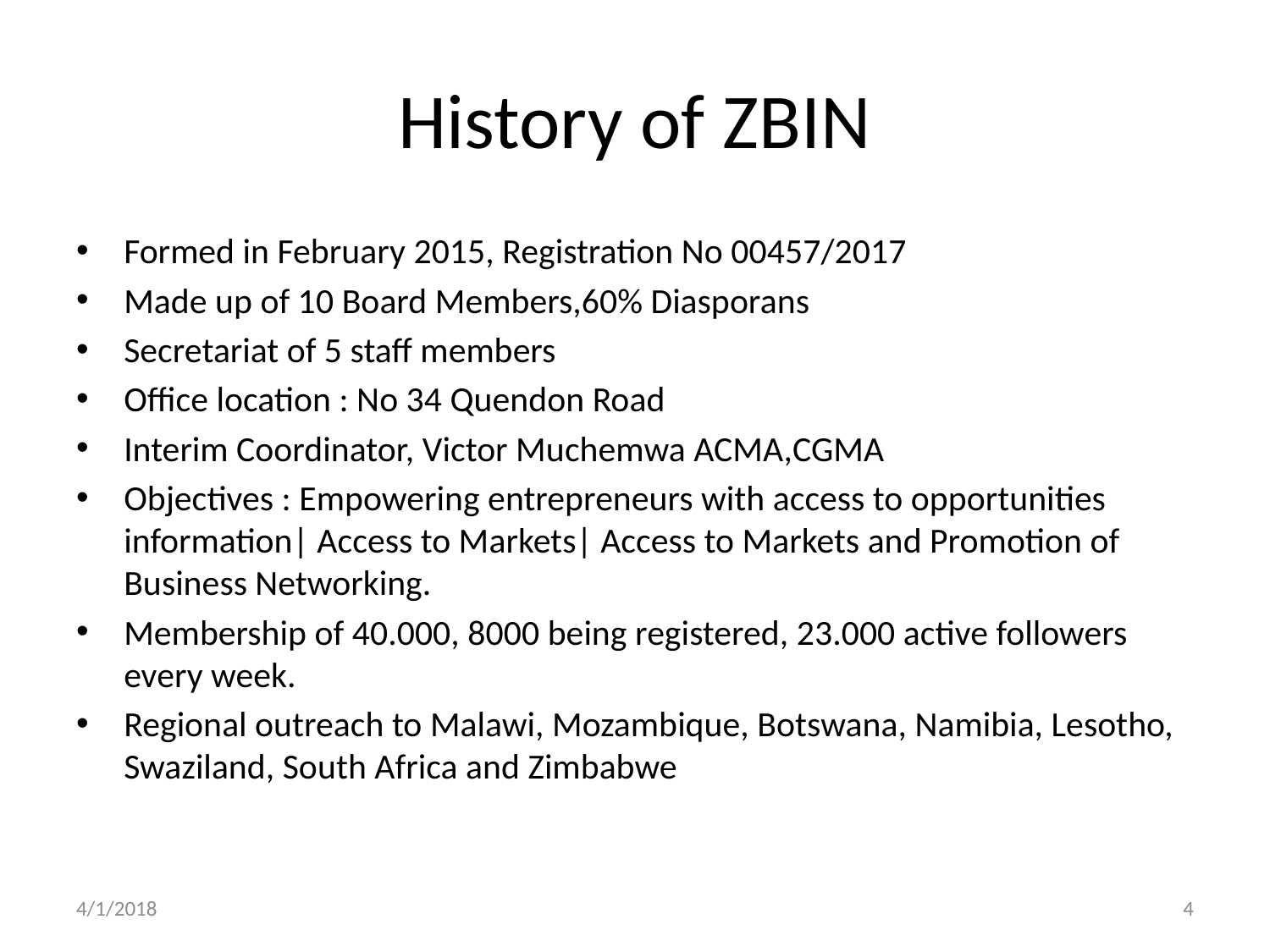

# History of ZBIN
Formed in February 2015, Registration No 00457/2017
Made up of 10 Board Members,60% Diasporans
Secretariat of 5 staff members
Office location : No 34 Quendon Road
Interim Coordinator, Victor Muchemwa ACMA,CGMA
Objectives : Empowering entrepreneurs with access to opportunities information| Access to Markets| Access to Markets and Promotion of Business Networking.
Membership of 40.000, 8000 being registered, 23.000 active followers every week.
Regional outreach to Malawi, Mozambique, Botswana, Namibia, Lesotho, Swaziland, South Africa and Zimbabwe

4/1/2018
4